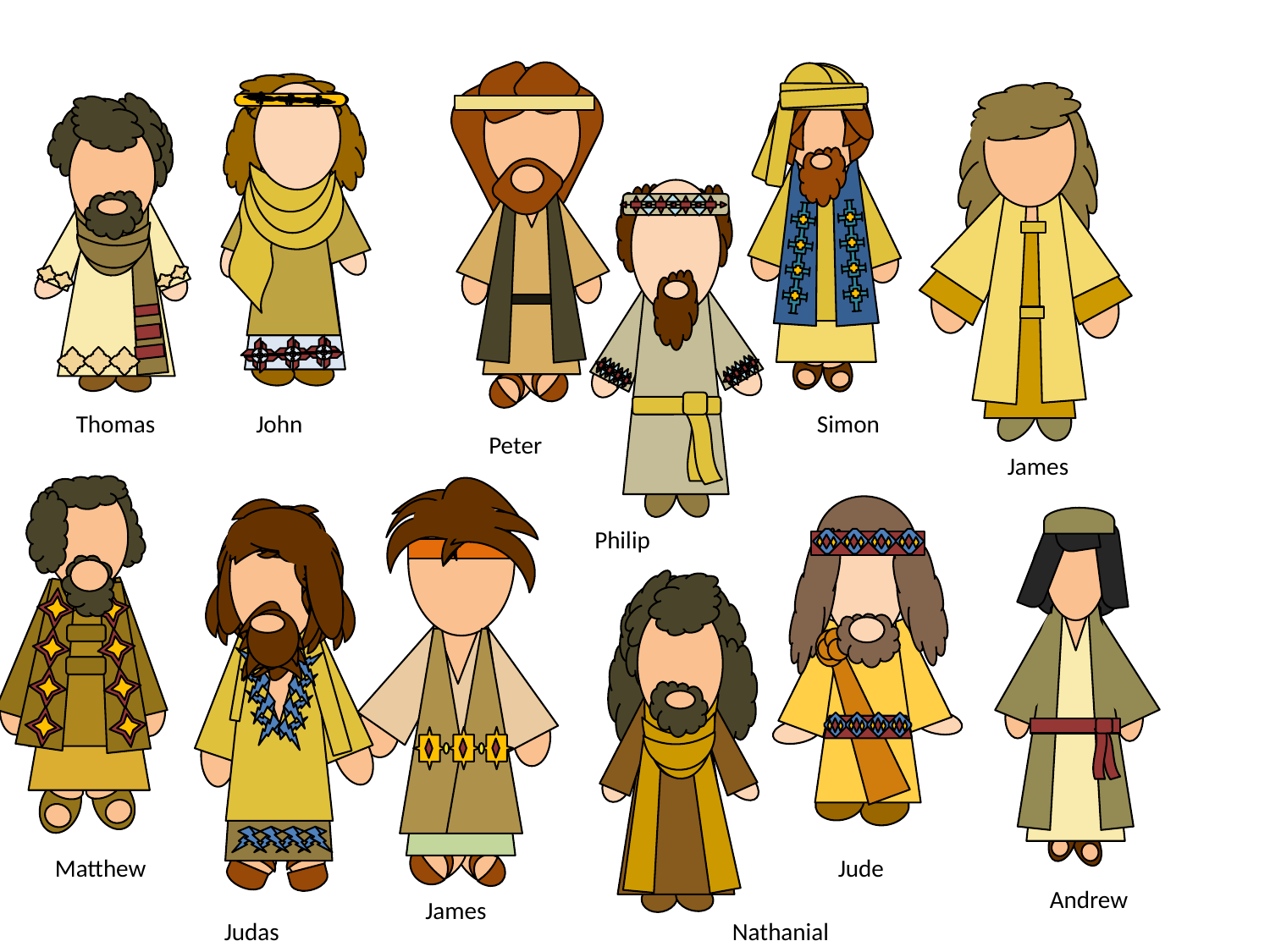

Thomas
John
Simon
Peter
James

Philip

Matthew

Jude
Andrew
James
Judas
Nathanial